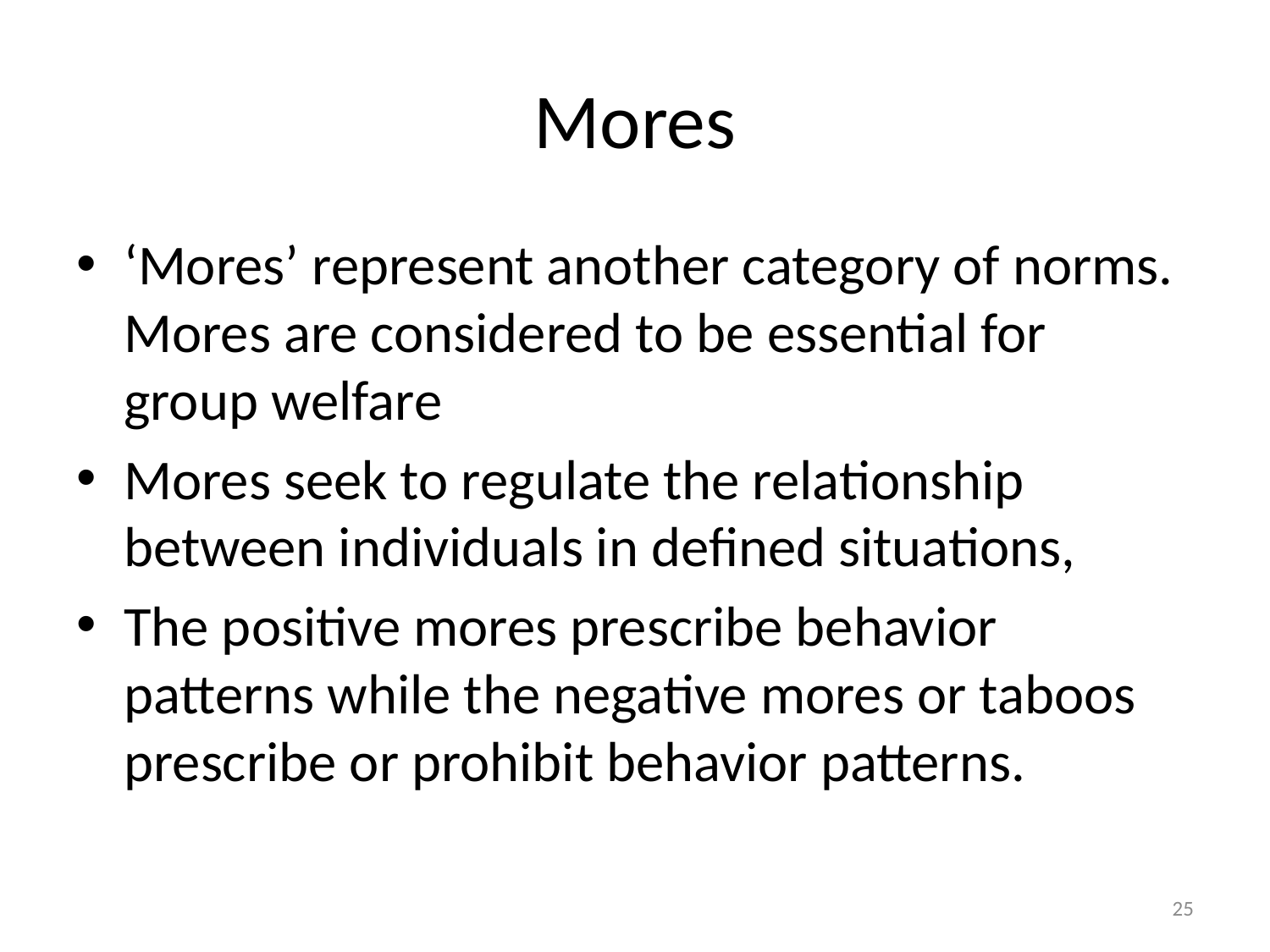

# Mores
‘Mores’ represent another category of norms. Mores are considered to be essential for group welfare
Mores seek to regulate the relationship between individuals in defined situations,
The positive mores prescribe behavior patterns while the negative mores or taboos prescribe or prohibit behavior patterns.

25